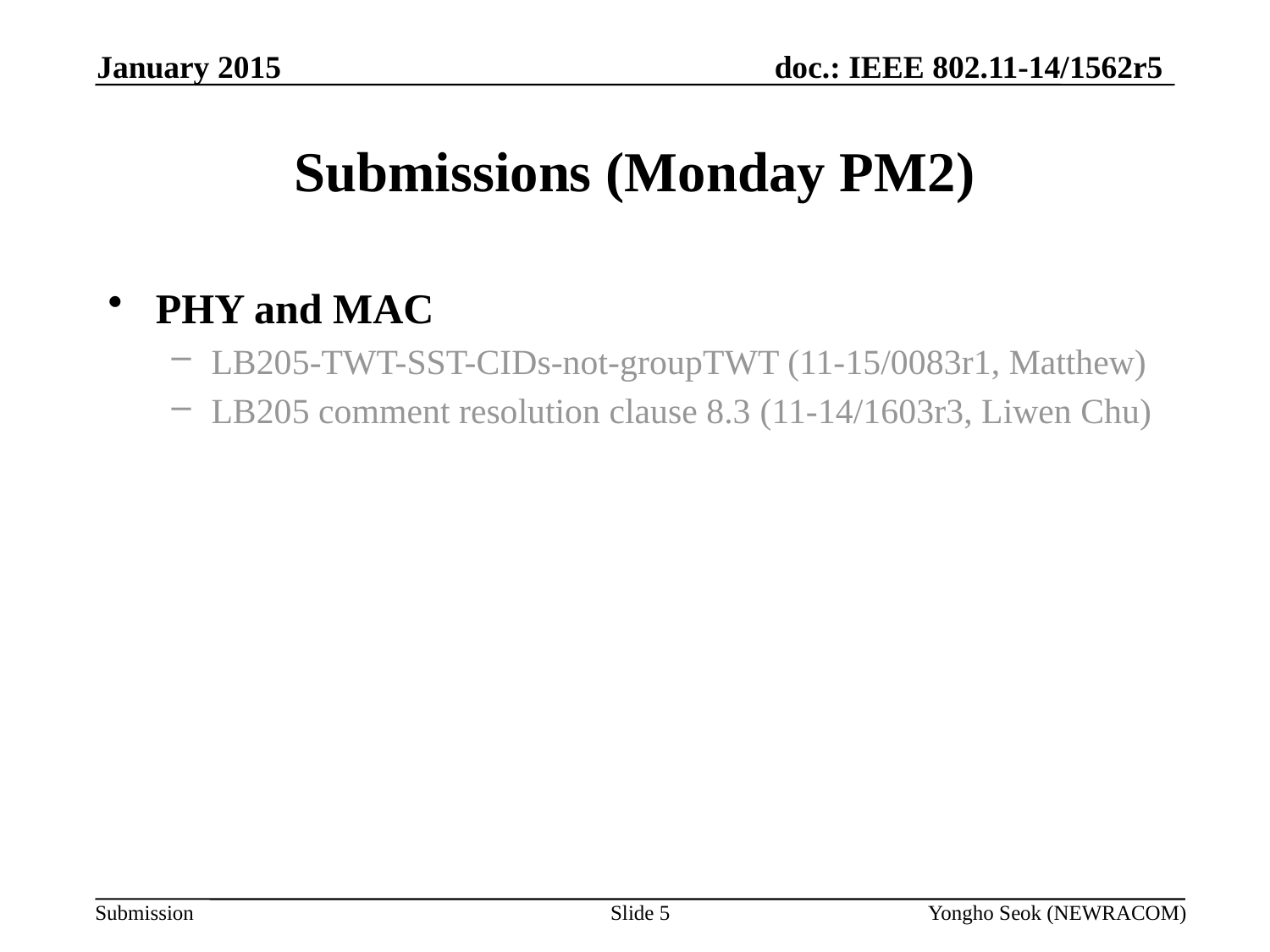

January 2015
# Submissions (Monday PM2)
PHY and MAC
LB205-TWT-SST-CIDs-not-groupTWT (11-15/0083r1, Matthew)
LB205 comment resolution clause 8.3 (11-14/1603r3, Liwen Chu)

Slide 5
Yongho Seok (NEWRACOM)